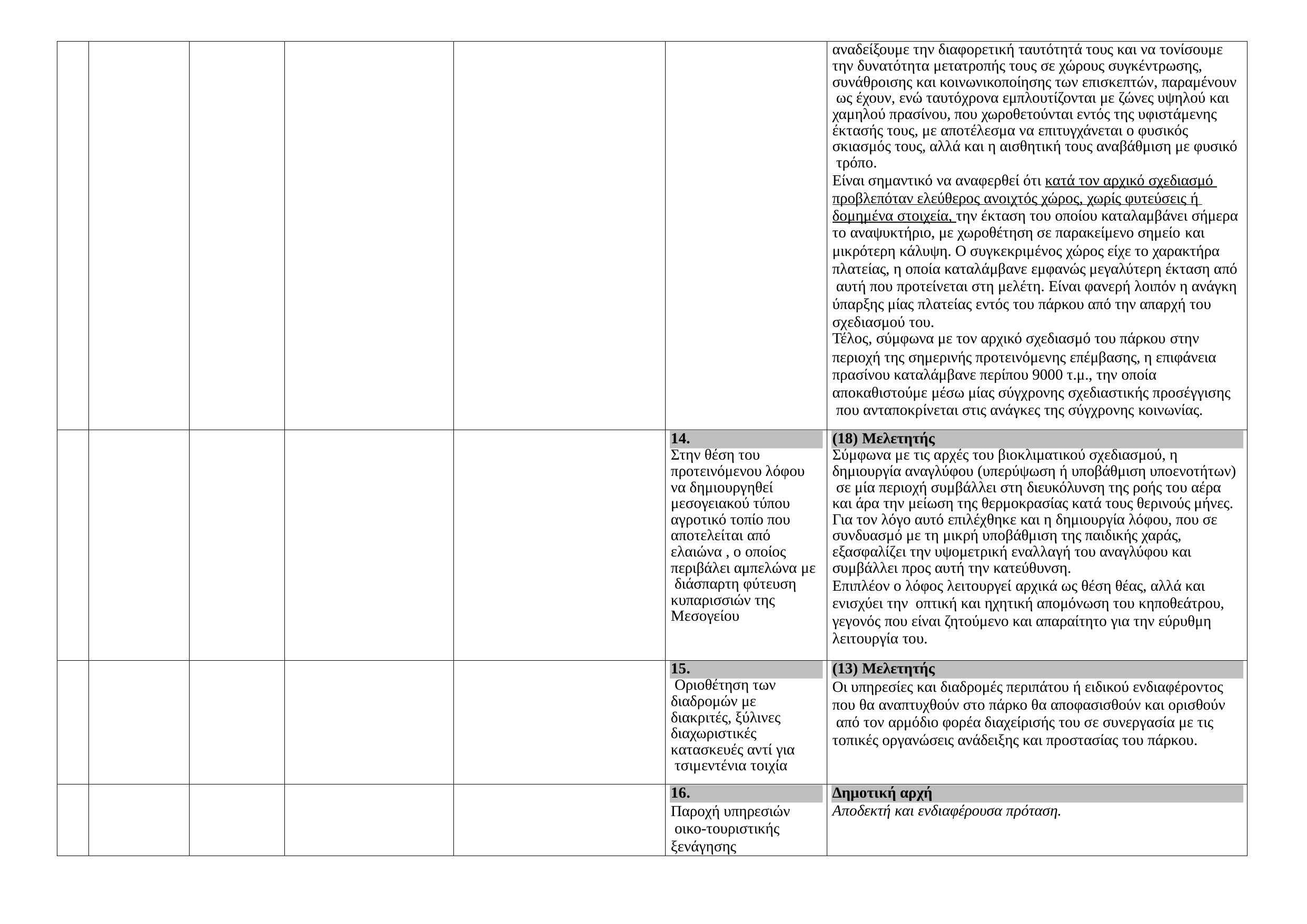

|  |  |  |  |  |  | αναδείξουμε την διαφορετική ταυτότητά τους και να τονίσουμε την δυνατότητα μετατροπής τους σε χώρους συγκέντρωσης, συνάθροισης και κοινωνικοποίησης των επισκεπτών, παραμένουν ως έχουν, ενώ ταυτόχρονα εμπλουτίζονται με ζώνες υψηλού και χαμηλού πρασίνου, που χωροθετούνται εντός της υφιστάμενης έκτασής τους, με αποτέλεσμα να επιτυγχάνεται ο φυσικός σκιασμός τους, αλλά και η αισθητική τους αναβάθμιση με φυσικό τρόπο. Είναι σημαντικό να αναφερθεί ότι κατά τον αρχικό σχεδιασμό προβλεπόταν ελεύθερος ανοιχτός χώρος, χωρίς φυτεύσεις ή δομημένα στοιχεία, την έκταση του οποίου καταλαμβάνει σήμερα το αναψυκτήριο, με χωροθέτηση σε παρακείμενο σημείο και μικρότερη κάλυψη. Ο συγκεκριμένος χώρος είχε το χαρακτήρα πλατείας, η οποία καταλάμβανε εμφανώς μεγαλύτερη έκταση από αυτή που προτείνεται στη μελέτη. Είναι φανερή λοιπόν η ανάγκη ύπαρξης μίας πλατείας εντός του πάρκου από την απαρχή του σχεδιασμού του. Τέλος, σύμφωνα με τον αρχικό σχεδιασμό του πάρκου στην περιοχή της σημερινής προτεινόμενης επέμβασης, η επιφάνεια πρασίνου καταλάμβανε περίπου 9000 τ.μ., την οποία αποκαθιστούμε μέσω μίας σύγχρονης σχεδιαστικής προσέγγισης που ανταποκρίνεται στις ανάγκες της σύγχρονης κοινωνίας. |
| --- | --- | --- | --- | --- | --- | --- |
|  |  |  |  |  | 14. Στην θέση του προτεινόμενου λόφου να δημιουργηθεί μεσογειακού τύπου αγροτικό τοπίο που αποτελείται από ελαιώνα , ο οποίος περιβάλει αμπελώνα με διάσπαρτη φύτευση κυπαρισσιών της Μεσογείου | (18) Μελετητής Σύμφωνα με τις αρχές του βιοκλιματικού σχεδιασμού, η δημιουργία αναγλύφου (υπερύψωση ή υποβάθμιση υποενοτήτων) σε μία περιοχή συμβάλλει στη διευκόλυνση της ροής του αέρα και άρα την μείωση της θερμοκρασίας κατά τους θερινούς μήνες. Για τον λόγο αυτό επιλέχθηκε και η δημιουργία λόφου, που σε συνδυασμό με τη μικρή υποβάθμιση της παιδικής χαράς, εξασφαλίζει την υψομετρική εναλλαγή του αναγλύφου και συμβάλλει προς αυτή την κατεύθυνση. Επιπλέον ο λόφος λειτουργεί αρχικά ως θέση θέας, αλλά και ενισχύει την οπτική και ηχητική απομόνωση του κηποθεάτρου, γεγονός που είναι ζητούμενο και απαραίτητο για την εύρυθμη λειτουργία του. |
|  |  |  |  |  | 15. Οριοθέτηση των διαδρομών με διακριτές, ξύλινες διαχωριστικές κατασκευές αντί για τσιμεντένια τοιχία | (13) Μελετητής Οι υπηρεσίες και διαδρομές περιπάτου ή ειδικού ενδιαφέροντος που θα αναπτυχθούν στο πάρκο θα αποφασισθούν και ορισθούν από τον αρμόδιο φορέα διαχείρισής του σε συνεργασία με τις τοπικές οργανώσεις ανάδειξης και προστασίας του πάρκου. |
|  |  |  |  |  | 16. Παροχή υπηρεσιών οικο-τουριστικής ξενάγησης | Δημοτική αρχή Αποδεκτή και ενδιαφέρουσα πρόταση. |